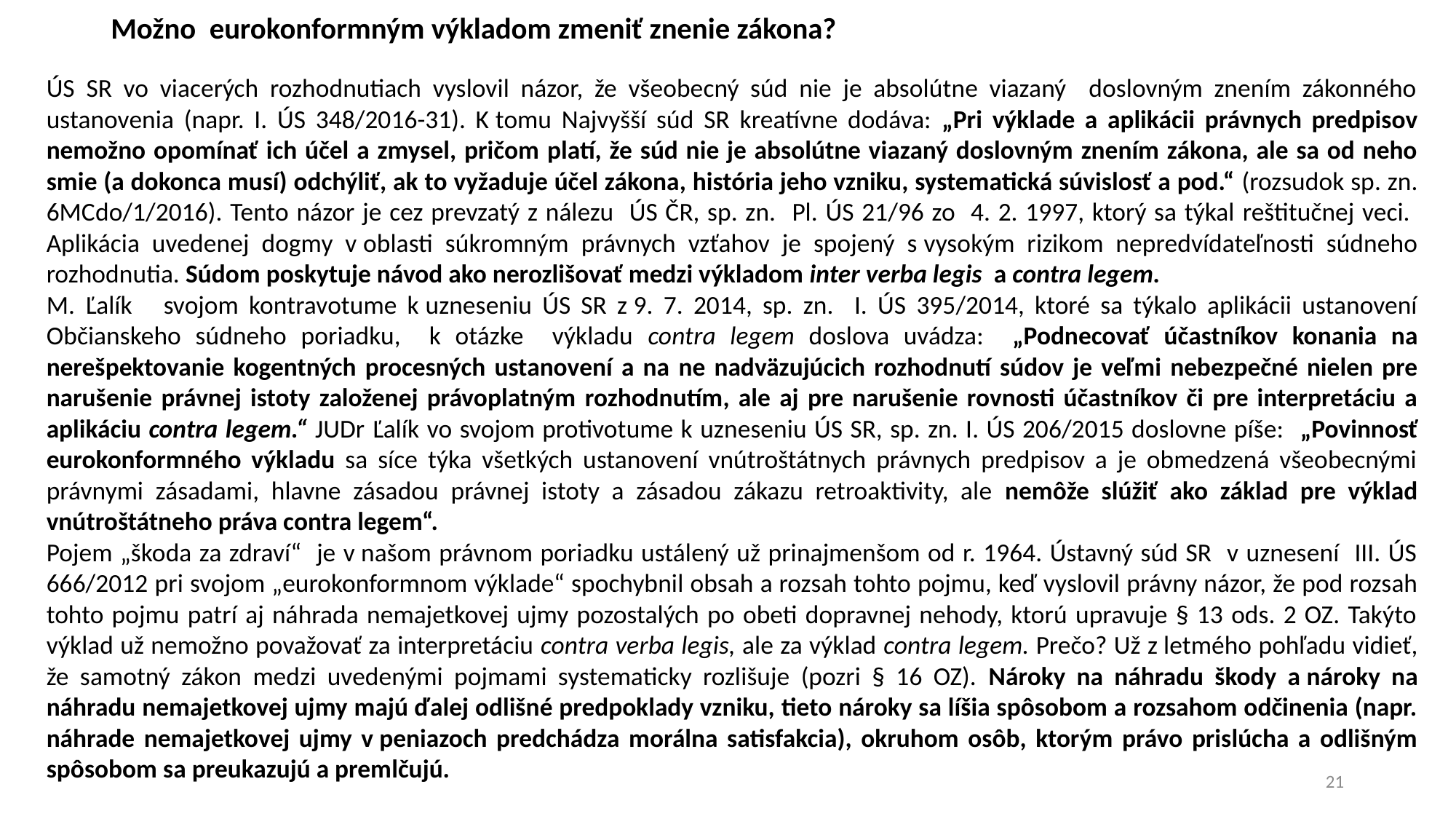

# Možno  eurokonformným výkladom zmeniť znenie zákona?
ÚS SR vo viacerých rozhodnutiach vyslovil názor, že všeobecný súd nie je absolútne viazaný  doslovným znením zákonného ustanovenia (napr. I. ÚS 348/2016-31). K tomu Najvyšší súd SR kreatívne dodáva: „Pri výklade a aplikácii právnych predpisov nemožno opomínať ich účel a zmysel, pričom platí, že súd nie je absolútne viazaný doslovným znením zákona, ale sa od neho smie (a dokonca musí) odchýliť, ak to vyžaduje účel zákona, história jeho vzniku, systematická súvislosť a pod.“ (rozsudok sp. zn. 6MCdo/1/2016). Tento názor je cez prevzatý z nálezu  ÚS ČR, sp. zn.  Pl. ÚS 21/96 zo  4. 2. 1997, ktorý sa týkal reštitučnej veci.  Aplikácia uvedenej dogmy v oblasti súkromným právnych vzťahov je spojený s vysokým rizikom nepredvídateľnosti súdneho rozhodnutia. Súdom poskytuje návod ako nerozlišovať medzi výkladom inter verba legis  a contra legem.
M. Ľalík   svojom kontravotume k uzneseniu ÚS SR z 9. 7. 2014, sp. zn.  I. ÚS 395/2014, ktoré sa týkalo aplikácii ustanovení Občianskeho súdneho poriadku,  k otázke  výkladu contra legem doslova uvádza:  „Podnecovať účastníkov konania na nerešpektovanie kogentných procesných ustanovení a na ne nadväzujúcich rozhodnutí súdov je veľmi nebezpečné nielen pre narušenie právnej istoty založenej právoplatným rozhodnutím, ale aj pre narušenie rovnosti účastníkov či pre interpretáciu a aplikáciu contra legem.“ JUDr Ľalík vo svojom protivotume k uzneseniu ÚS SR, sp. zn. I. ÚS 206/2015 doslovne píše:  „Povinnosť eurokonformného výkladu sa síce týka všetkých ustanovení vnútroštátnych právnych predpisov a je obmedzená všeobecnými právnymi zásadami, hlavne zásadou právnej istoty a zásadou zákazu retroaktivity, ale nemôže slúžiť ako základ pre výklad vnútroštátneho práva contra legem“.
Pojem „škoda za zdraví“  je v našom právnom poriadku ustálený už prinajmenšom od r. 1964. Ústavný súd SR  v uznesení  III. ÚS 666/2012 pri svojom „eurokonformnom výklade“ spochybnil obsah a rozsah tohto pojmu, keď vyslovil právny názor, že pod rozsah tohto pojmu patrí aj náhrada nemajetkovej ujmy pozostalých po obeti dopravnej nehody, ktorú upravuje § 13 ods. 2 OZ. Takýto výklad už nemožno považovať za interpretáciu contra verba legis, ale za výklad contra legem. Prečo? Už z letmého pohľadu vidieť, že samotný zákon medzi uvedenými pojmami systematicky rozlišuje (pozri § 16 OZ). Nároky na náhradu škody a nároky na náhradu nemajetkovej ujmy majú ďalej odlišné predpoklady vzniku, tieto nároky sa líšia spôsobom a rozsahom odčinenia (napr. náhrade nemajetkovej ujmy v peniazoch predchádza morálna satisfakcia), okruhom osôb, ktorým právo prislúcha a odlišným spôsobom sa preukazujú a premlčujú.

21